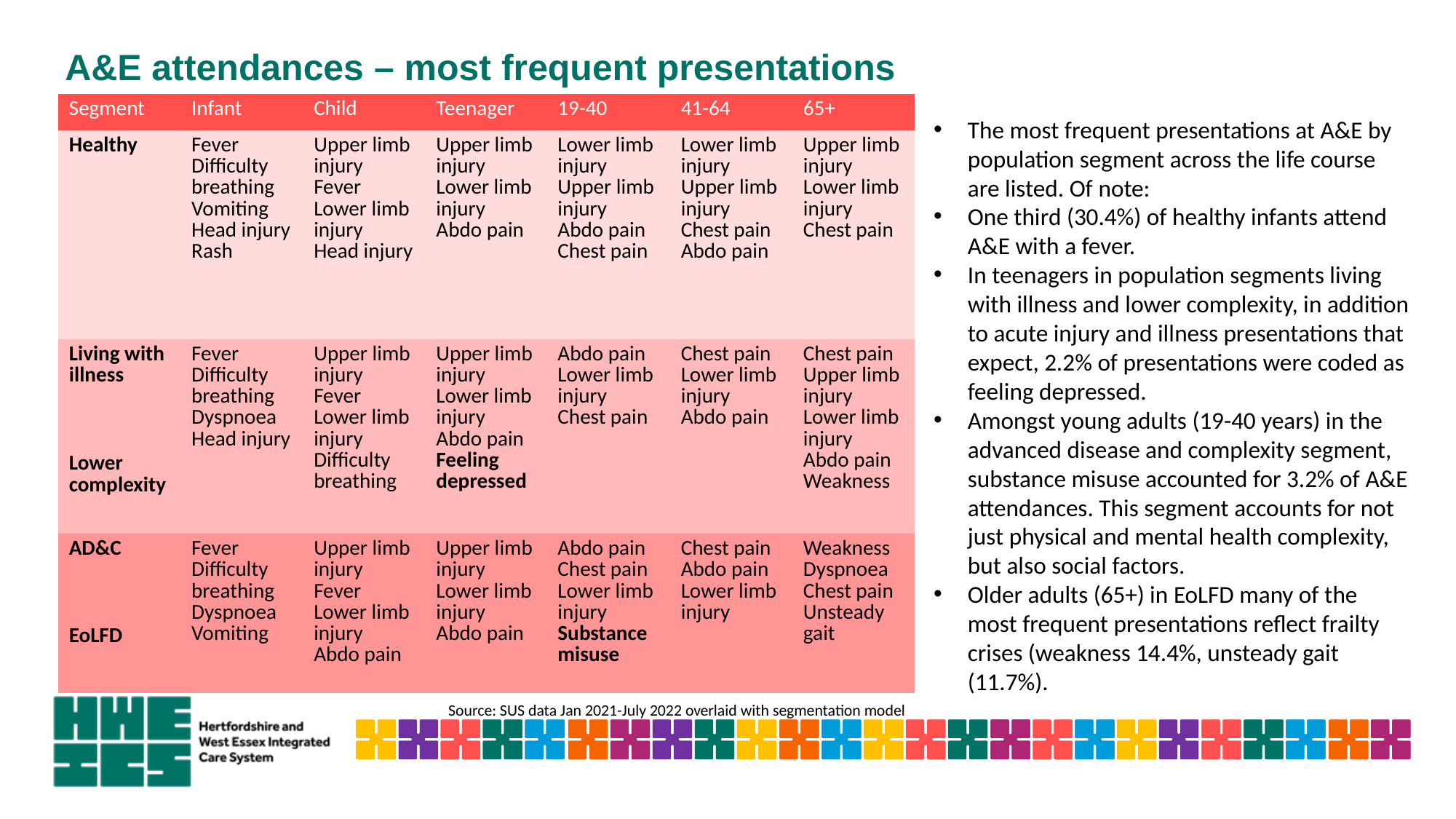

# A&E attendances – most frequent presentations
| Segment | Infant | Child | Teenager | 19-40 | 41-64 | 65+ |
| --- | --- | --- | --- | --- | --- | --- |
| Healthy | Fever Difficulty breathing Vomiting Head injury Rash | Upper limb injury Fever Lower limb injury Head injury | Upper limb injury Lower limb injury Abdo pain | Lower limb injury Upper limb injury Abdo pain Chest pain | Lower limb injury Upper limb injury Chest pain Abdo pain | Upper limb injury Lower limb injury Chest pain |
| Living with illness | Fever Difficulty breathing Dyspnoea Head injury | Upper limb injury Fever Lower limb injury Difficulty breathing | Upper limb injury Lower limb injury Abdo pain Feeling depressed | Abdo pain Lower limb injury Chest pain | Chest pain Lower limb injury Abdo pain | Chest pain Upper limb injury Lower limb injury Abdo pain Weakness |
| Lower complexity |  |  |  |  |  |  |
| AD&C | Fever Difficulty breathing Dyspnoea Vomiting | Upper limb injury Fever Lower limb injury Abdo pain | Upper limb injury Lower limb injury Abdo pain | Abdo pain Chest pain Lower limb injury Substance misuse | Chest pain Abdo pain Lower limb injury | Weakness Dyspnoea Chest pain Unsteady gait |
| EoLFD |  |  |  |  |  |  |
The most frequent presentations at A&E by population segment across the life course are listed. Of note:
One third (30.4%) of healthy infants attend A&E with a fever.
In teenagers in population segments living with illness and lower complexity, in addition to acute injury and illness presentations that expect, 2.2% of presentations were coded as feeling depressed.
Amongst young adults (19-40 years) in the advanced disease and complexity segment, substance misuse accounted for 3.2% of A&E attendances. This segment accounts for not just physical and mental health complexity, but also social factors.
Older adults (65+) in EoLFD many of the most frequent presentations reflect frailty crises (weakness 14.4%, unsteady gait (11.7%).
Source: SUS data Jan 2021-July 2022 overlaid with segmentation model